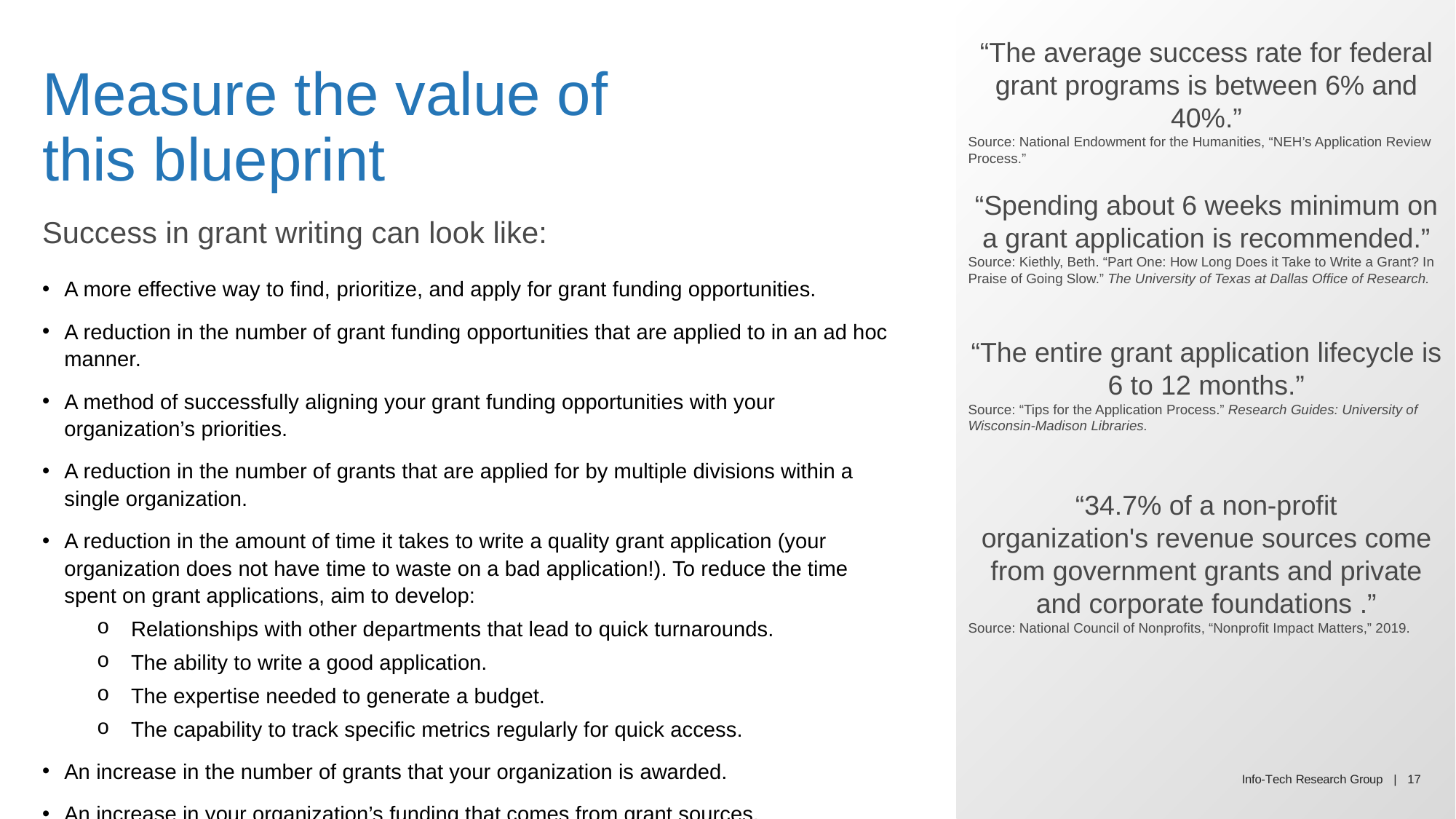

“The average success rate for federal grant programs is between 6% and 40%.”
Source: National Endowment for the Humanities, “NEH’s Application Review Process.”

“Spending about 6 weeks minimum on a grant application is recommended.”
Source: Kiethly, Beth. “Part One: How Long Does it Take to Write a Grant? In Praise of Going Slow.” The University of Texas at Dallas Office of Research.

“The entire grant application lifecycle is 6 to 12 months.”
Source: “Tips for the Application Process.” Research Guides: University of Wisconsin-Madison Libraries.

“34.7% of a non-profit organization's revenue sources come from government grants and private and corporate foundations .”
Source: National Council of Nonprofits, “Nonprofit Impact Matters,” 2019.

# Measure the value of this blueprint
Success in grant writing can look like:
A more effective way to find, prioritize, and apply for grant funding opportunities.
A reduction in the number of grant funding opportunities that are applied to in an ad hoc manner.
A method of successfully aligning your grant funding opportunities with your organization’s priorities.
A reduction in the number of grants that are applied for by multiple divisions within a single organization.
A reduction in the amount of time it takes to write a quality grant application (your organization does not have time to waste on a bad application!). To reduce the time spent on grant applications, aim to develop:
Relationships with other departments that lead to quick turnarounds.
The ability to write a good application.
The expertise needed to generate a budget.
The capability to track specific metrics regularly for quick access.
An increase in the number of grants that your organization is awarded.
An increase in your organization’s funding that comes from grant sources.